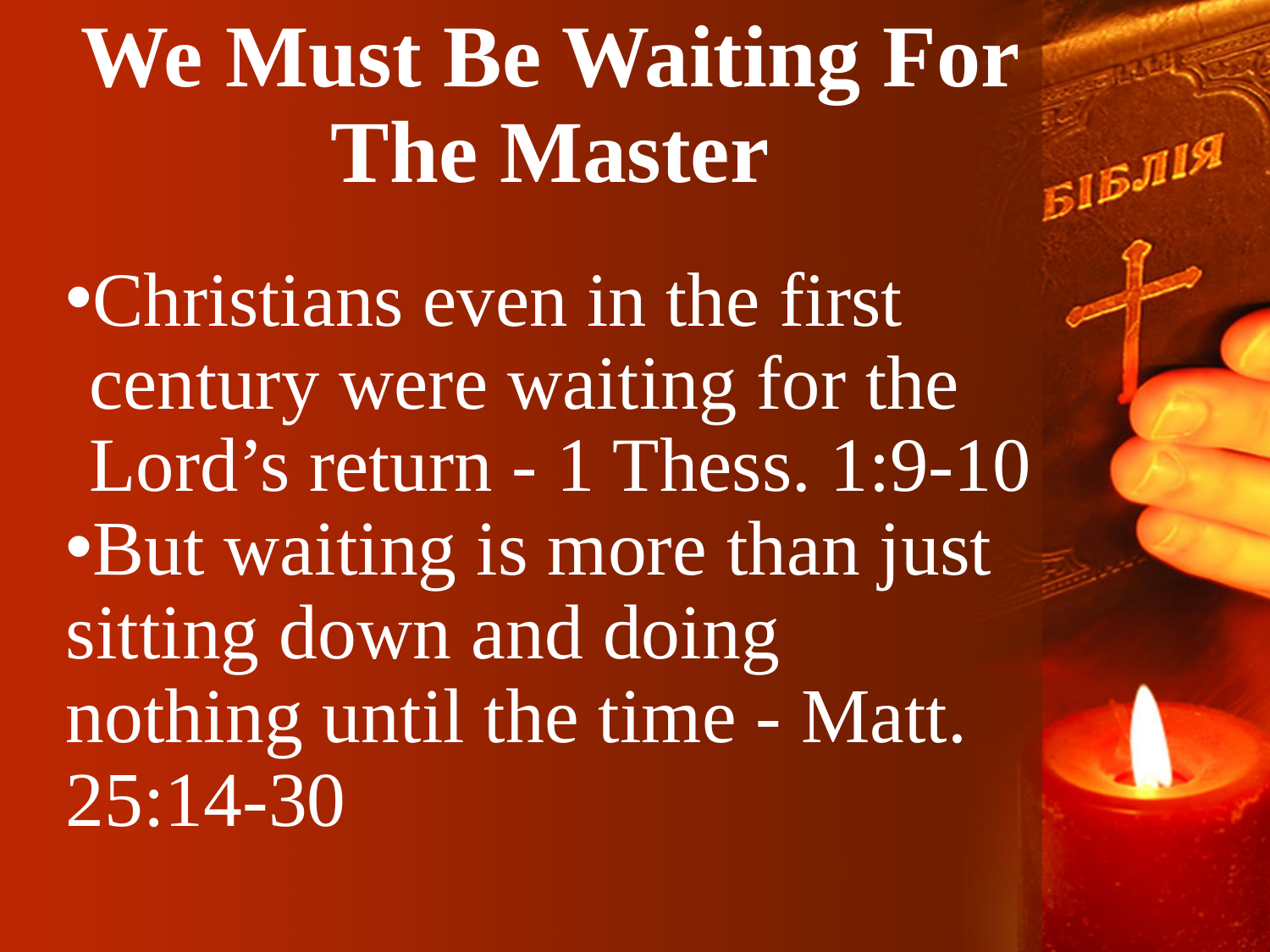

# We Must Be Waiting For The Master
Christians even in the first century were waiting for the Lord’s return - 1 Thess. 1:9-10
But waiting is more than just sitting down and doing nothing until the time - Matt. 25:14-30